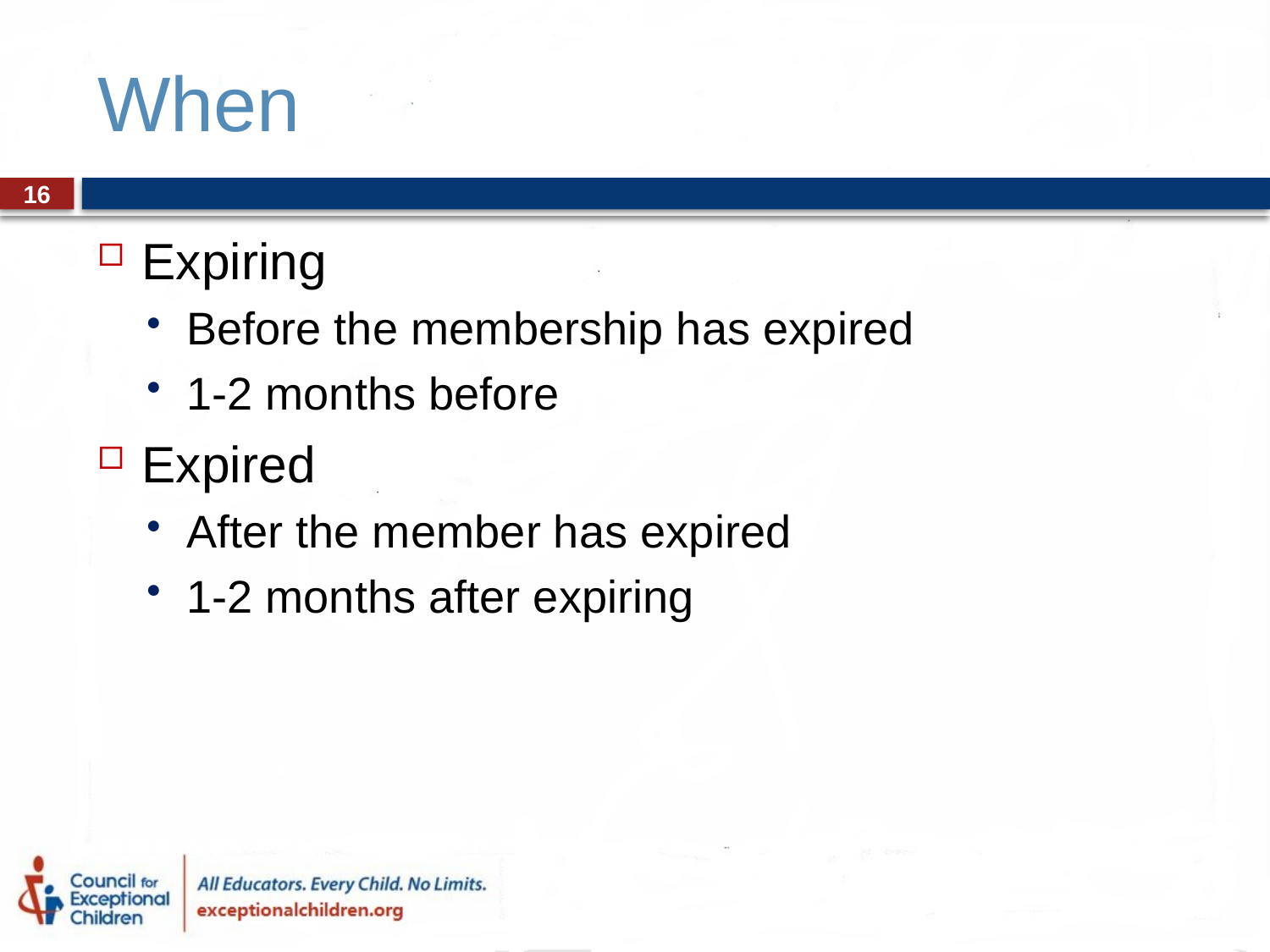

# When
16
Expiring
Before the membership has expired
1-2 months before
Expired
After the member has expired
1-2 months after expiring